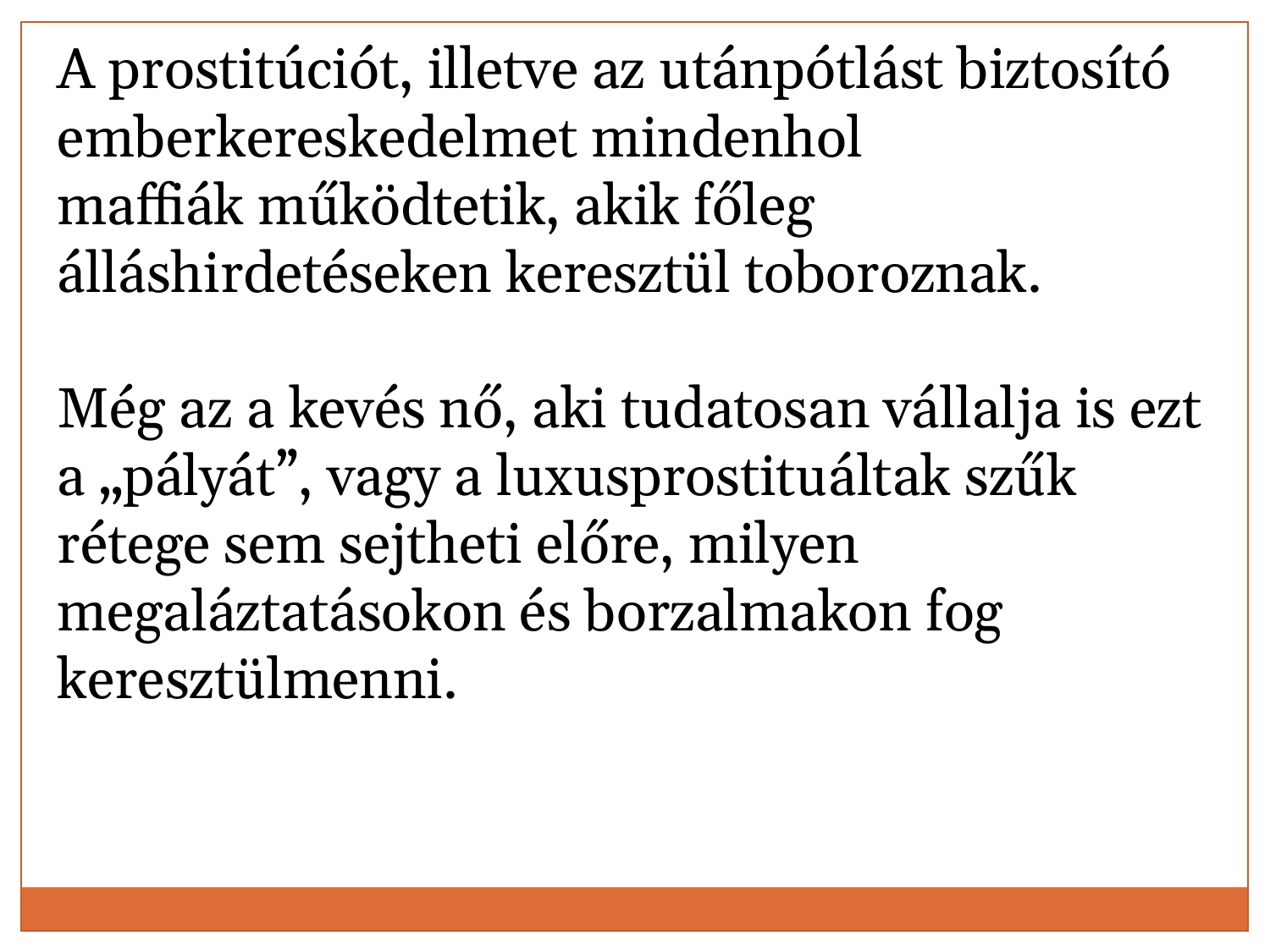

A prostitúciót, illetve az utánpótlást biztosító emberkereskedelmet mindenhol
maffiák működtetik, akik főleg álláshirdetéseken keresztül toboroznak.

Még az a kevés nő, aki tudatosan vállalja is ezt a „pályát”, vagy a luxusprostituáltak szűk rétege sem sejtheti előre, milyen megaláztatásokon és borzalmakon fog keresztülmenni.